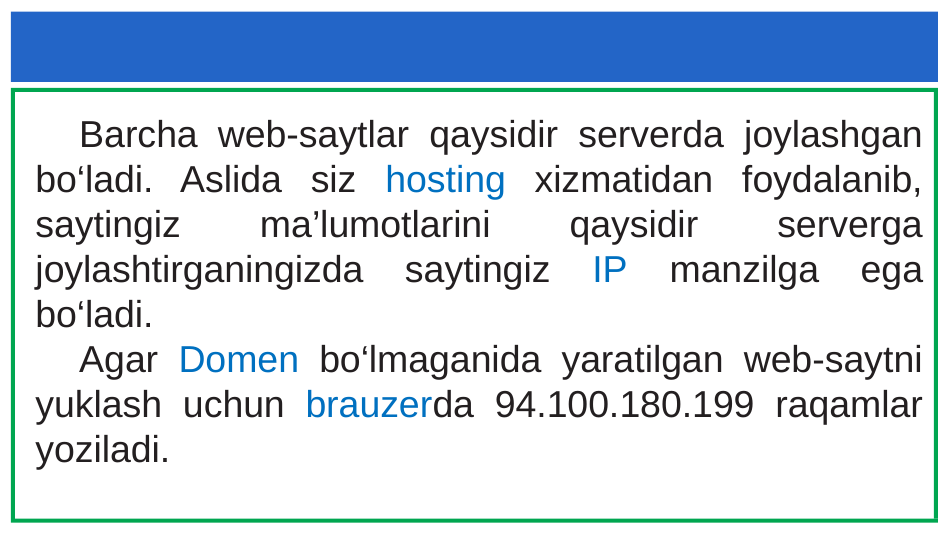

Barcha web-saytlar qaysidir serverda joylashgan bo‘ladi. Aslida siz hosting xizmatidan foydalanib, saytingiz ma’lumotlarini qaysidir serverga joylashtirganingizda saytingiz IP manzilga ega bo‘ladi.
Agar Domen bo‘lmaganida yaratilgan web-saytni yuklash uchun brauzerda 94.100.180.199 raqamlar yoziladi.